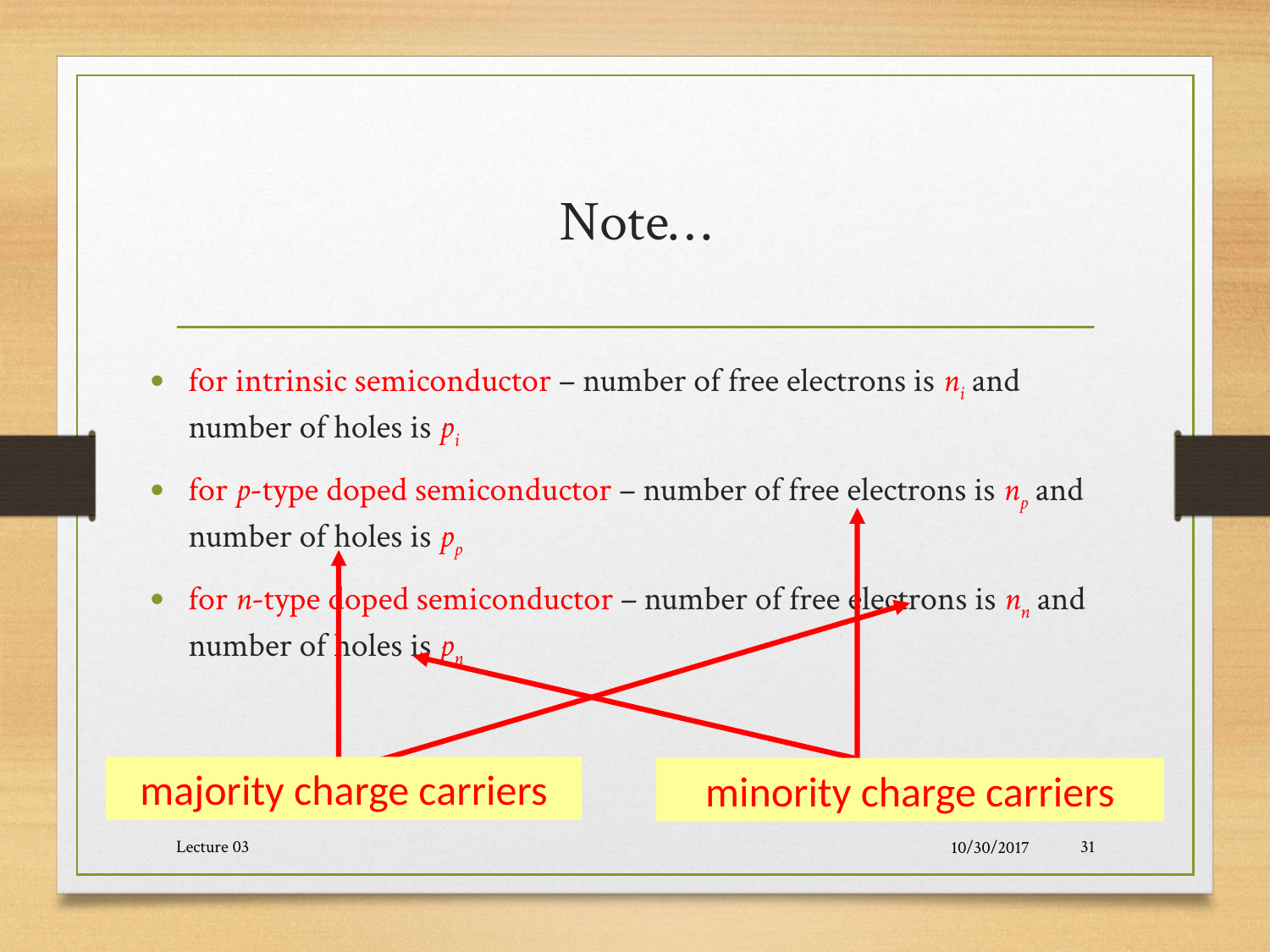

# Note…
for intrinsic semiconductor – number of free electrons is ni and number of holes is pi
for p-type doped semiconductor – number of free electrons is np and number of holes is pp
for n-type doped semiconductor – number of free electrons is nn and number of holes is pn

majority charge carriers
minority charge carriers
Lecture 03
10/30/2017
31